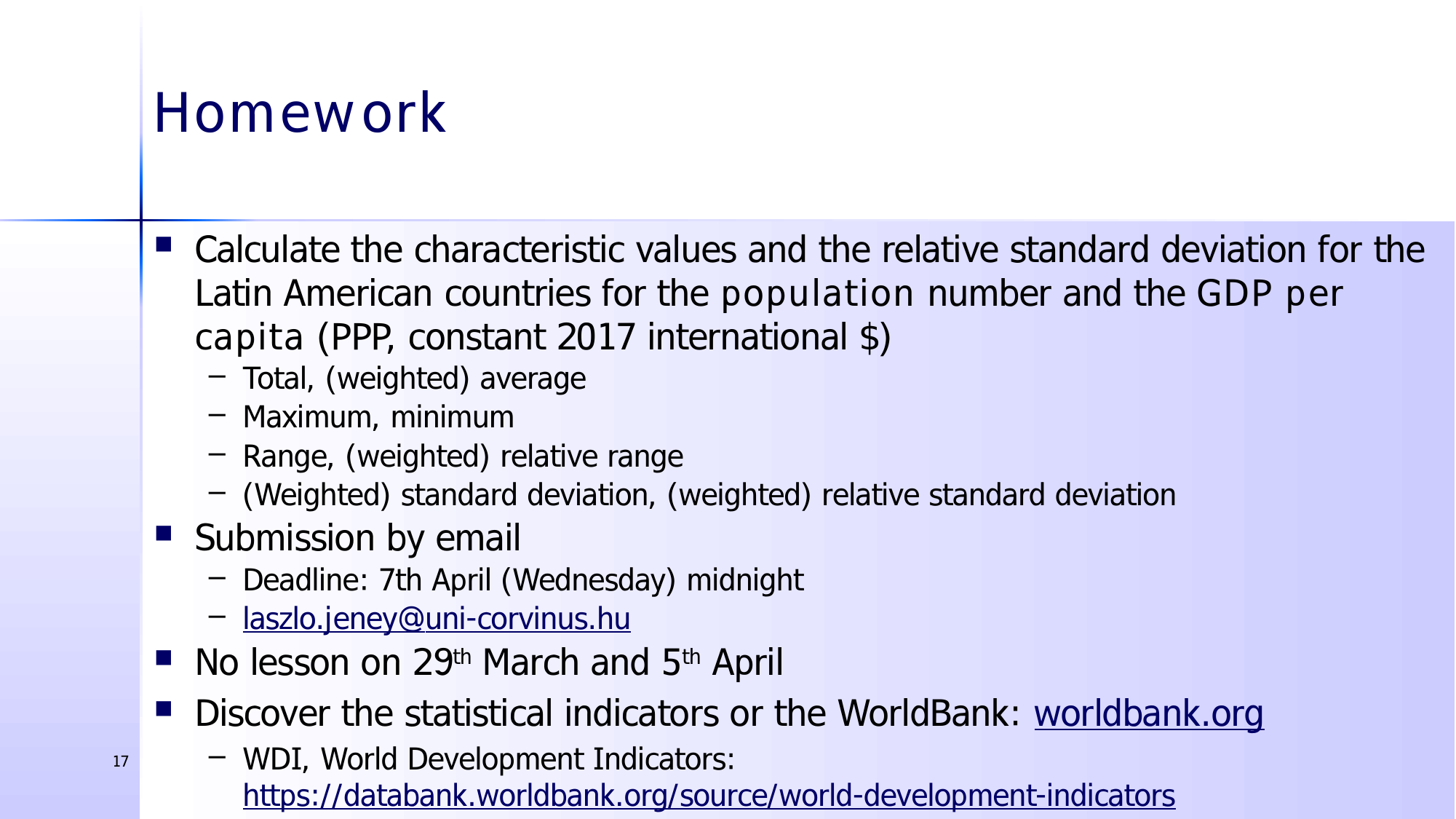

Homework
Calculate the characteristic values and the relative standard deviation for the Latin American countries for the population number and the GDP per capita (PPP, constant 2017 international $)
Total, (weighted) average
Maximum, minimum
Range, (weighted) relative range
(Weighted) standard deviation, (weighted) relative standard deviation
Submission by email
Deadline: 7th April (Wednesday) midnight
laszlo.jeney@uni-corvinus.hu
No lesson on 29th March and 5th April
Discover the statistical indicators or the WorldBank: worldbank.org
WDI, World Development Indicators: https://databank.worldbank.org/source/world-development-indicators
17